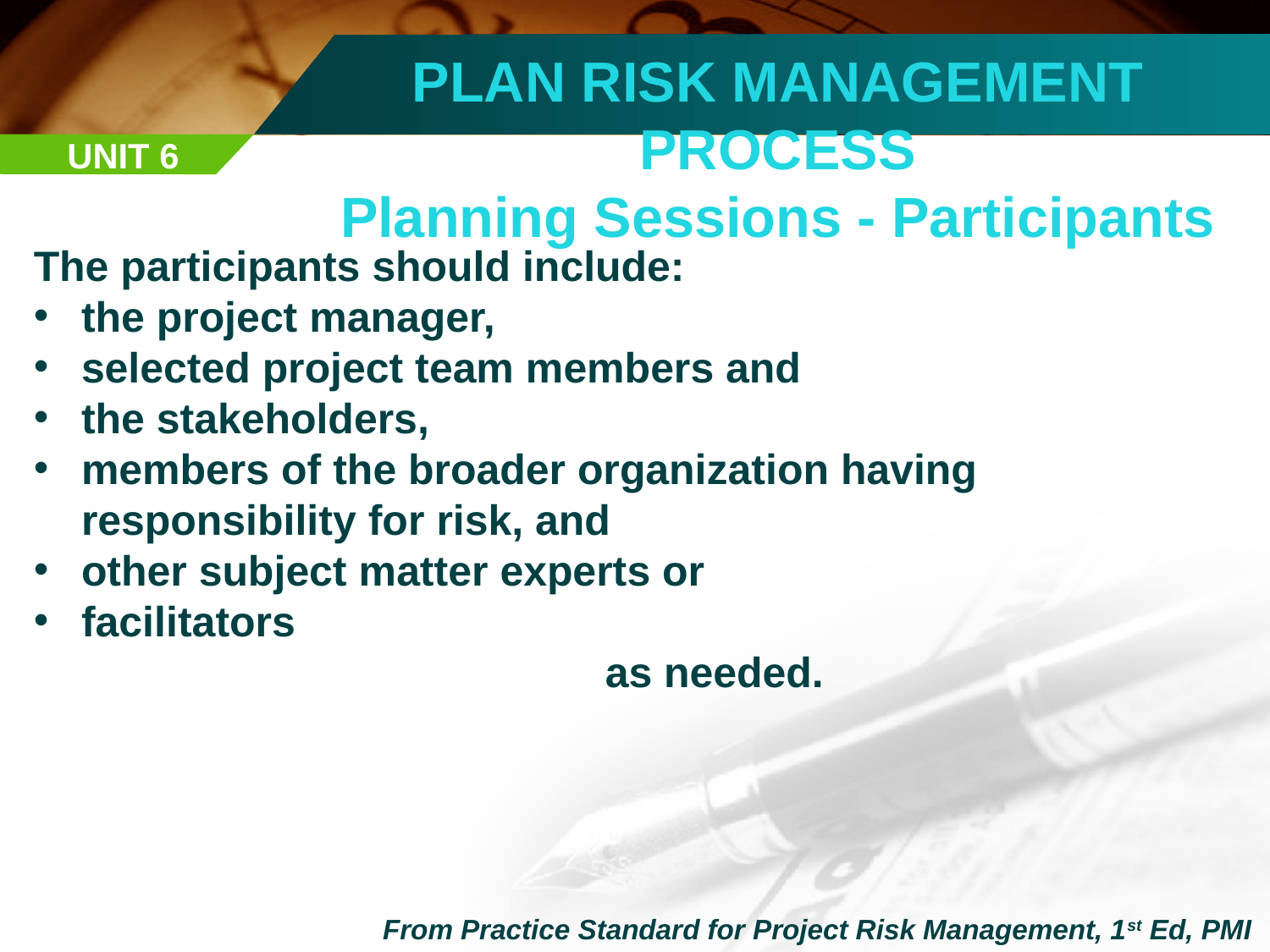

PLAN RISK MANAGEMENT PROCESS
Planning Sessions - Participants
UNIT 6
The participants should include:
the project manager,
selected project team members and
the stakeholders,
members of the broader organization having responsibility for risk, and
other subject matter experts or
facilitators
			as needed.

From Practice Standard for Project Risk Management, 1st Ed, PMI